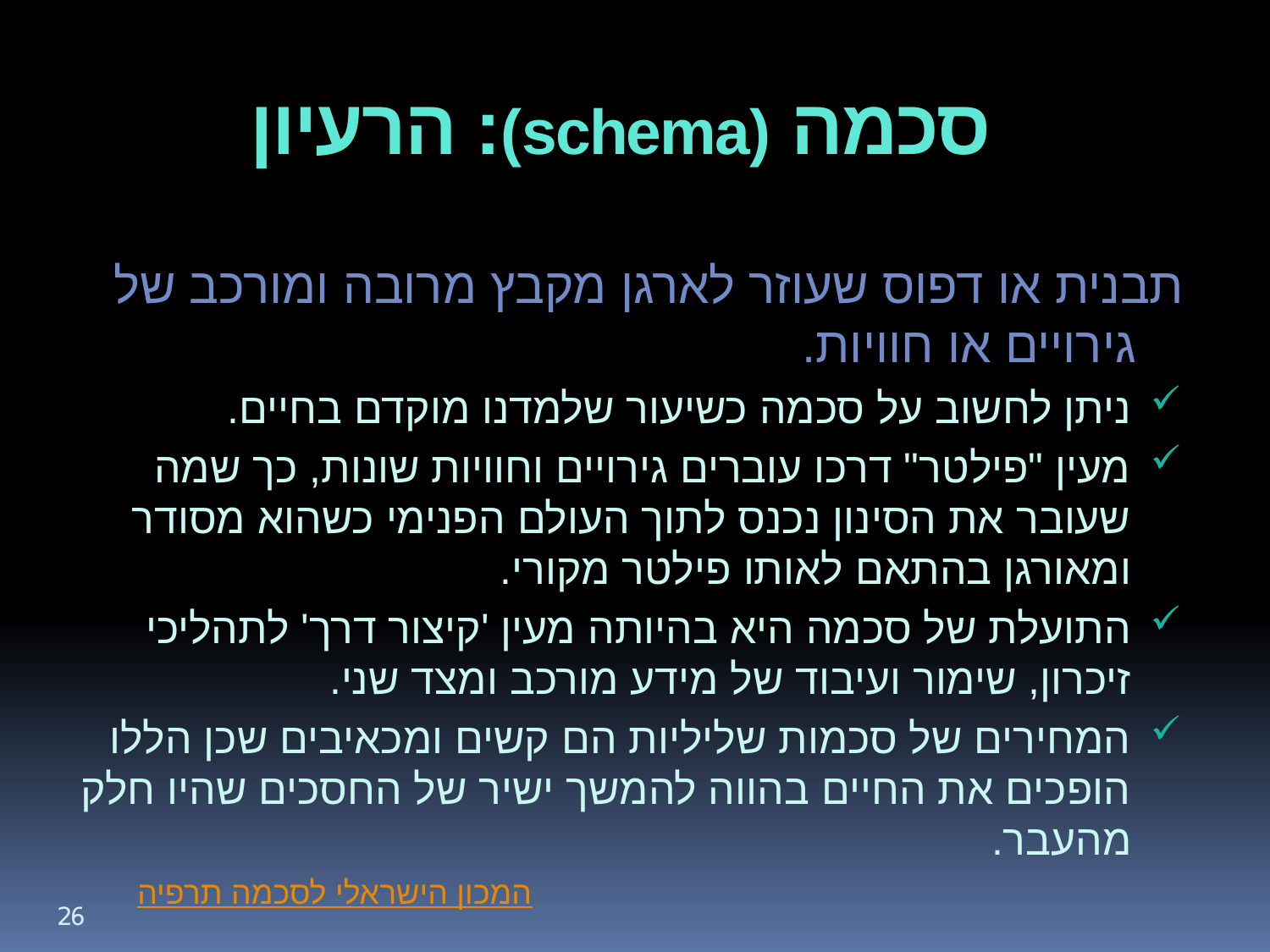

# סכמה (schema): הרעיון
תבנית או דפוס שעוזר לארגן מקבץ מרובה ומורכב של גירויים או חוויות.
ניתן לחשוב על סכמה כשיעור שלמדנו מוקדם בחיים.
מעין "פילטר" דרכו עוברים גירויים וחוויות שונות, כך שמה שעובר את הסינון נכנס לתוך העולם הפנימי כשהוא מסודר ומאורגן בהתאם לאותו פילטר מקורי.
התועלת של סכמה היא בהיותה מעין 'קיצור דרך' לתהליכי זיכרון, שימור ועיבוד של מידע מורכב ומצד שני.
המחירים של סכמות שליליות הם קשים ומכאיבים שכן הללו הופכים את החיים בהווה להמשך ישיר של החסכים שהיו חלק מהעבר.

המכון הישראלי לסכמה תרפיה
26